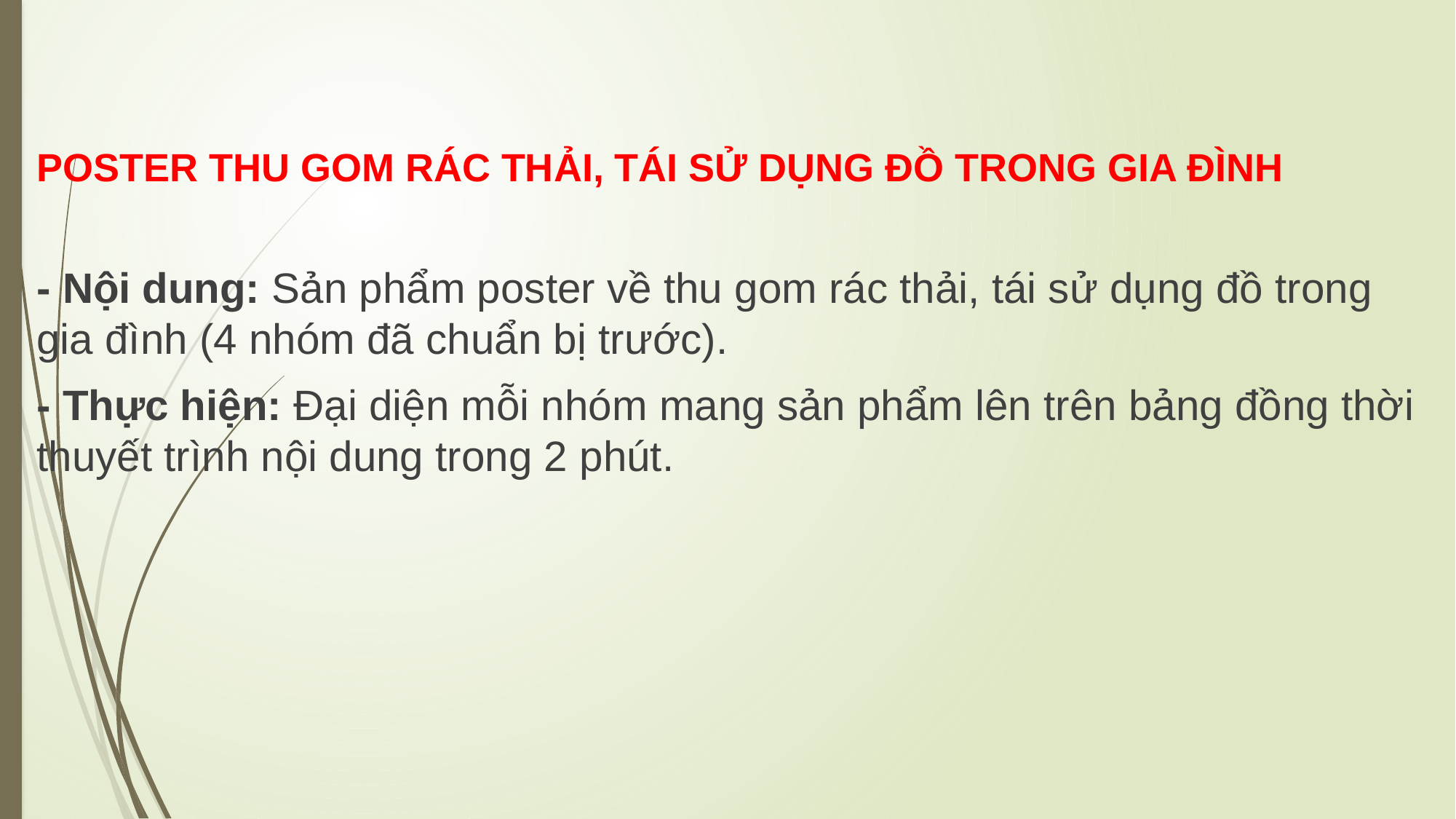

# POSTER THU GOM RÁC THẢI, TÁI SỬ DỤNG ĐỒ TRONG GIA ĐÌNH
- Nội dung: Sản phẩm poster về thu gom rác thải, tái sử dụng đồ trong gia đình (4 nhóm đã chuẩn bị trước).
- Thực hiện: Đại diện mỗi nhóm mang sản phẩm lên trên bảng đồng thời thuyết trình nội dung trong 2 phút.